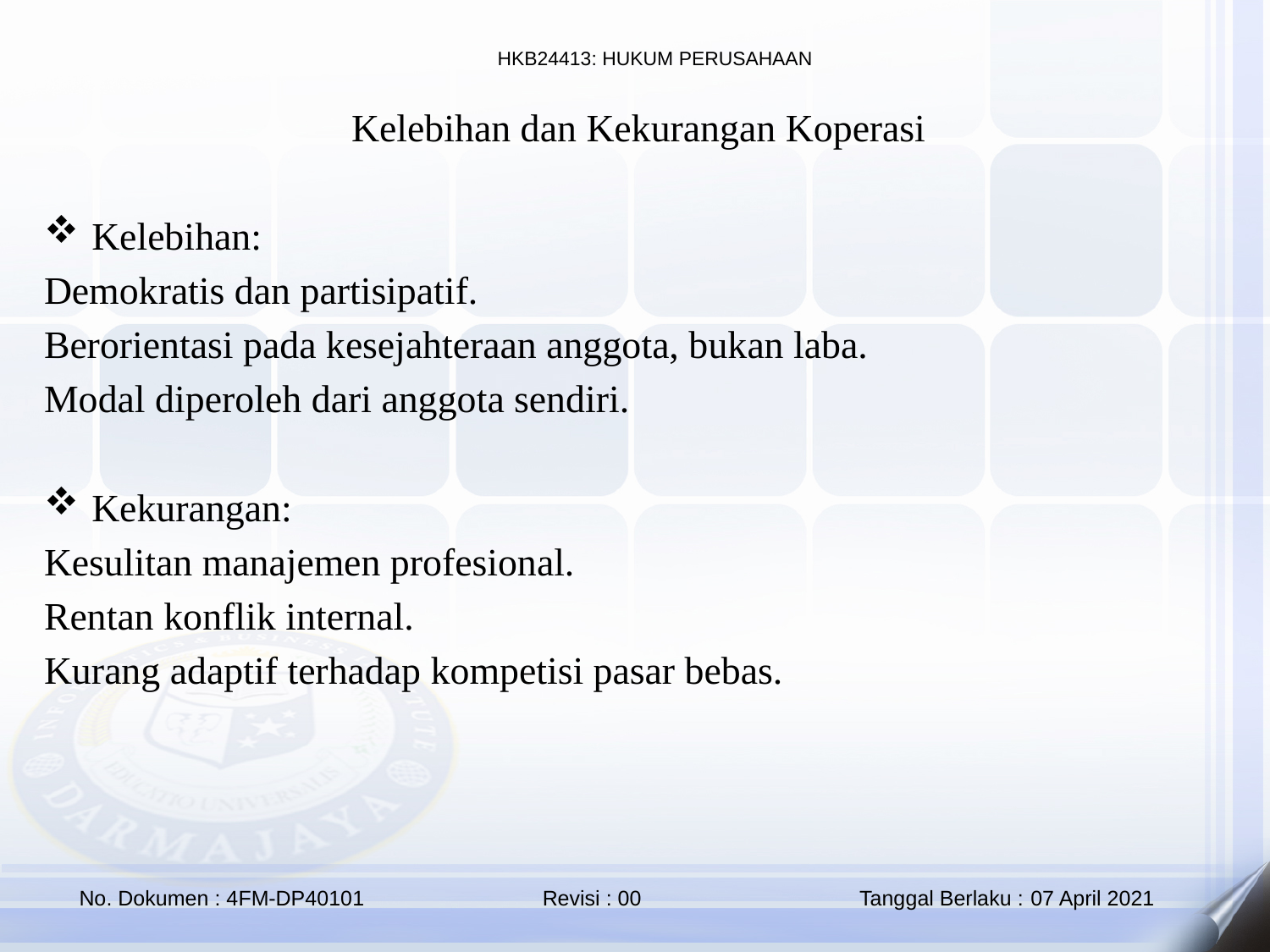

Kelebihan dan Kekurangan Koperasi

Kelebihan:
Demokratis dan partisipatif.
Berorientasi pada kesejahteraan anggota, bukan laba.
Modal diperoleh dari anggota sendiri.

Kekurangan:
Kesulitan manajemen profesional.
Rentan konflik internal.
Kurang adaptif terhadap kompetisi pasar bebas.